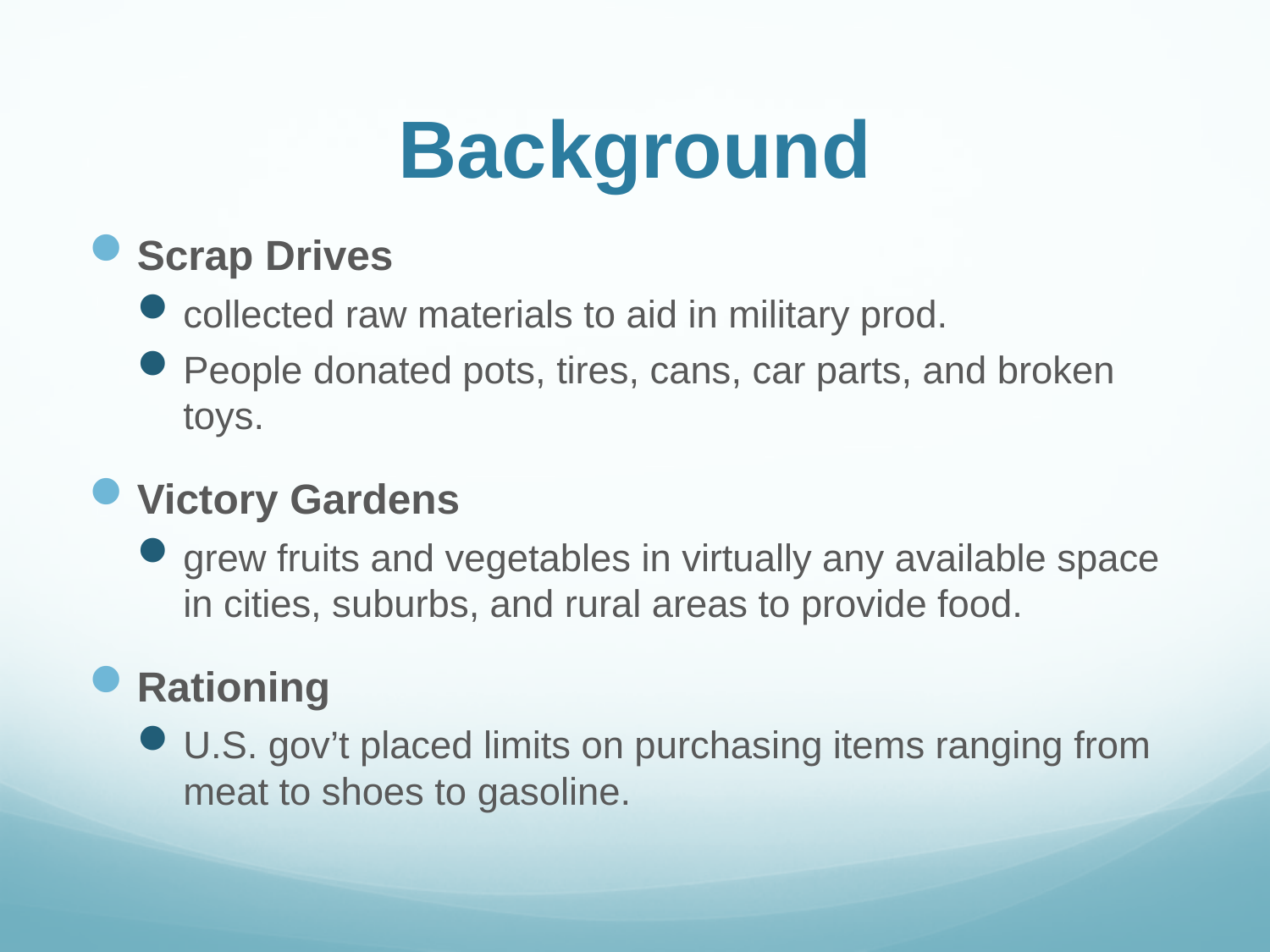

# Background
Scrap Drives
collected raw materials to aid in military prod.
People donated pots, tires, cans, car parts, and broken toys.
Victory Gardens
grew fruits and vegetables in virtually any available space in cities, suburbs, and rural areas to provide food.
Rationing
U.S. gov’t placed limits on purchasing items ranging from meat to shoes to gasoline.